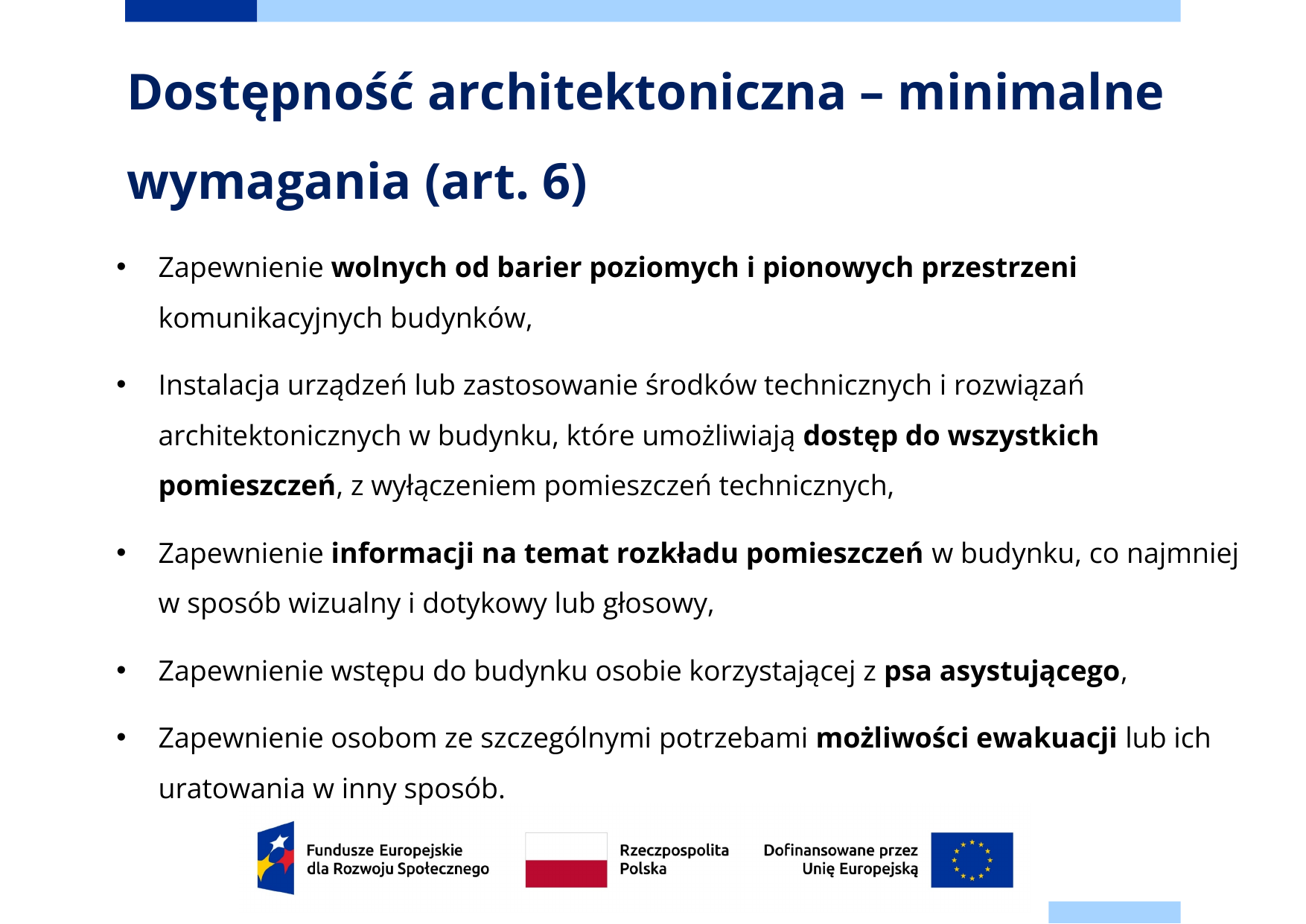

# Dostępność architektoniczna – minimalne wymagania (art. 6)
Zapewnienie wolnych od barier poziomych i pionowych przestrzeni komunikacyjnych budynków,
Instalacja urządzeń lub zastosowanie środków technicznych i rozwiązań architektonicznych w budynku, które umożliwiają dostęp do wszystkich pomieszczeń, z wyłączeniem pomieszczeń technicznych,
Zapewnienie informacji na temat rozkładu pomieszczeń w budynku, co najmniej
w sposób wizualny i dotykowy lub głosowy,
Zapewnienie wstępu do budynku osobie korzystającej z psa asystującego,
Zapewnienie osobom ze szczególnymi potrzebami możliwości ewakuacji lub ich uratowania w inny sposób.